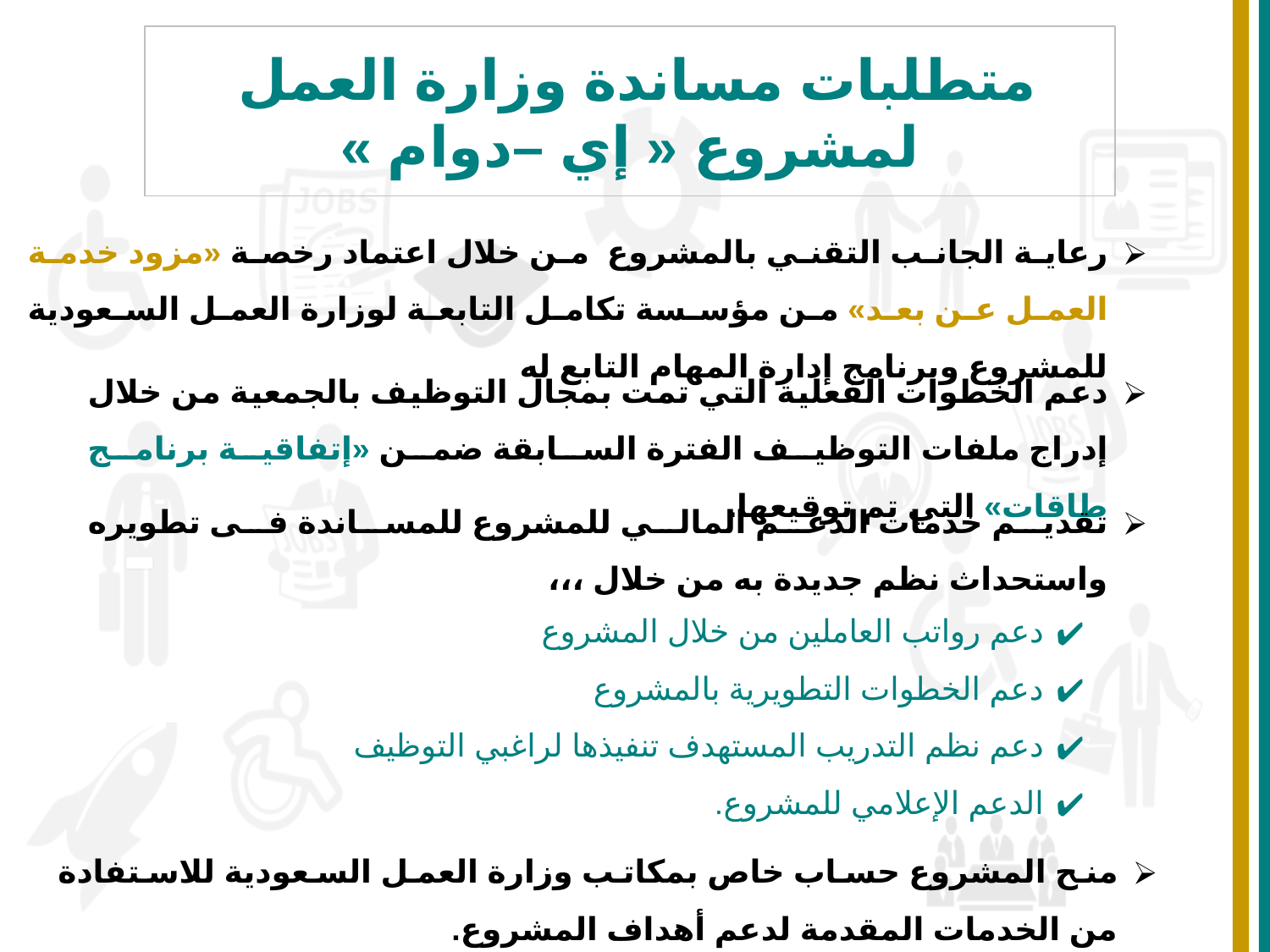

# متطلبات مساندة وزارة العمل لمشروع « إي –دوام »
رعاية الجانب التقني بالمشروع  من خلال اعتماد رخصة «مزود خدمة العمل عن بعد» من مؤسسة تكامل التابعة لوزارة العمل السعودية للمشروع وبرنامج إدارة المهام التابع له
دعم الخطوات الفعلية التي تمت بمجال التوظيف بالجمعية من خلال إدراج ملفات التوظيف الفترة السابقة ضمن «إتفاقية برنامج طاقات» التي تم توقيعها.

تقديم خدمات الدعم المالي للمشروع للمساندة فى تطويره واستحداث نظم جديدة به من خلال ،،،
دعم رواتب العاملين من خلال المشروع
دعم الخطوات التطويرية بالمشروع
دعم نظم التدريب المستهدف تنفيذها لراغبي التوظيف
الدعم الإعلامي للمشروع.
منح المشروع حساب خاص بمكاتب وزارة العمل السعودية للاستفادة من الخدمات المقدمة لدعم أهداف المشروع.